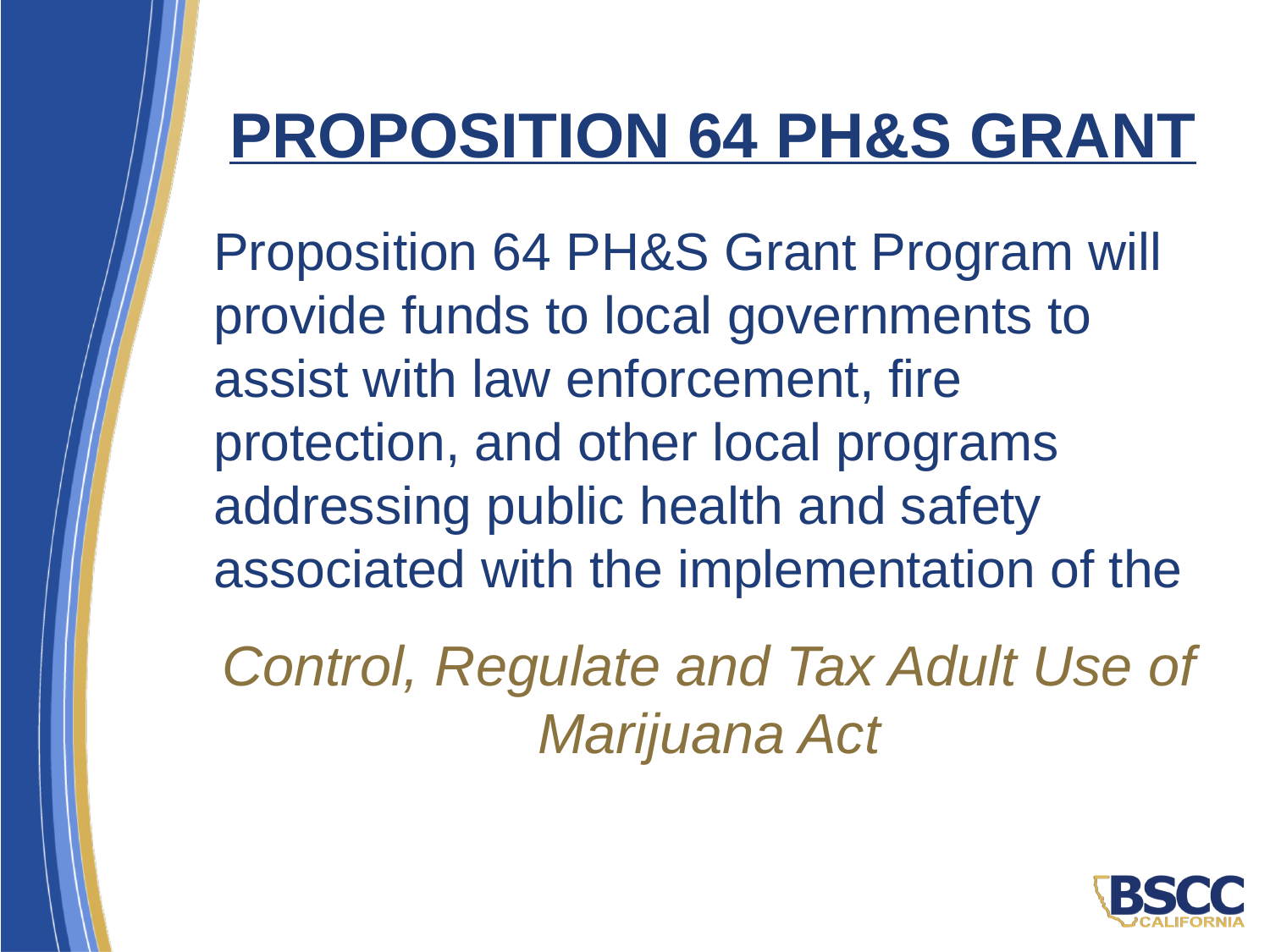

# Proposition 64 PH&S Grant
Proposition 64 PH&S Grant Program will provide funds to local governments to assist with law enforcement, fire protection, and other local programs addressing public health and safety associated with the implementation of the

Control, Regulate and Tax Adult Use of Marijuana Act